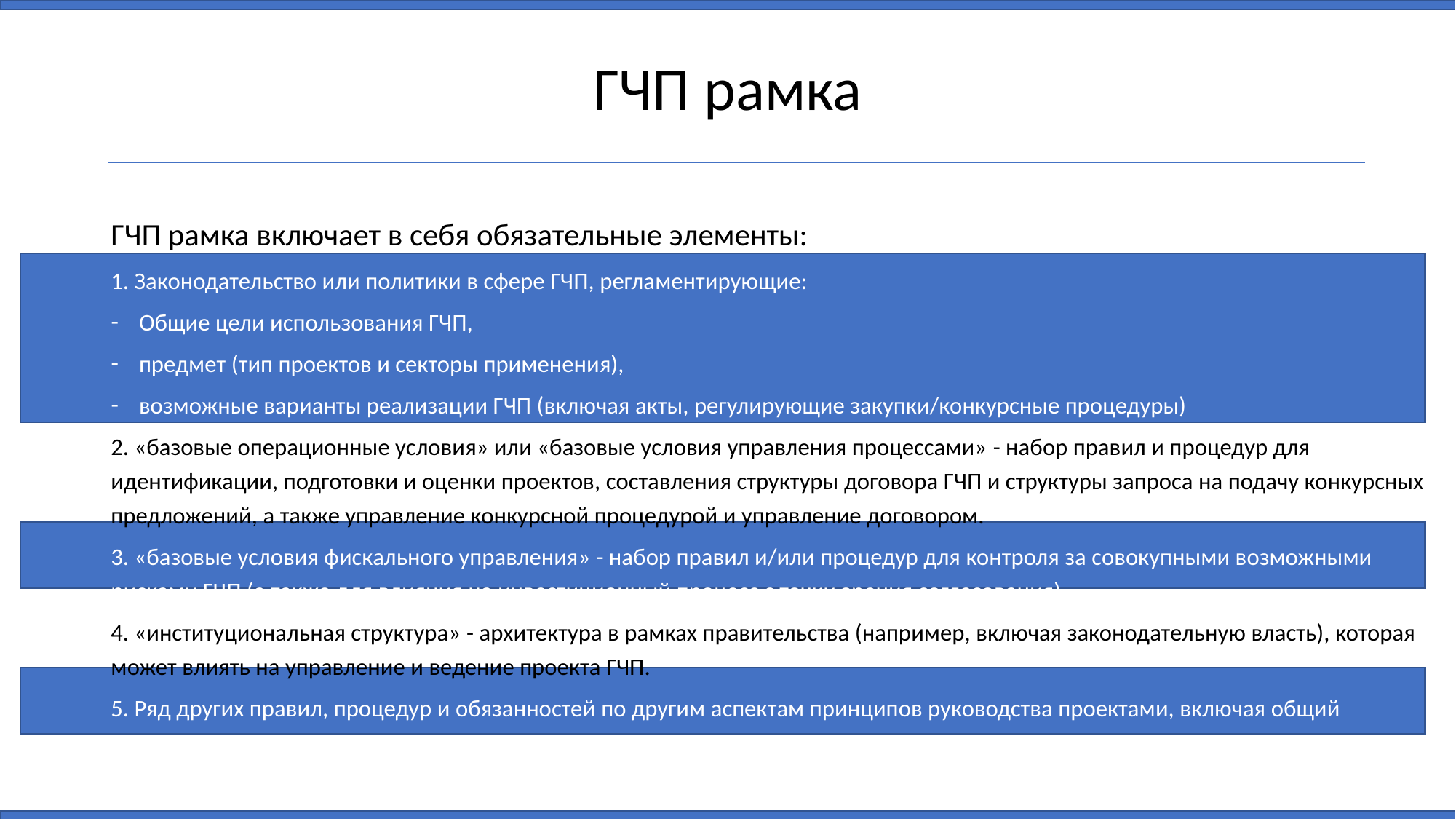

# ГЧП рамка
ГЧП рамка включает в себя обязательные элементы:
1. Законодательство или политики в сфере ГЧП, регламентирующие:
Общие цели использования ГЧП,
предмет (тип проектов и секторы применения),
возможные варианты реализации ГЧП (включая акты, регулирующие закупки/конкурсные процедуры)
2. «базовые операционные условия» или «базовые условия управления процессами» - набор правил и процедур для идентификации, подготовки и оценки проектов, составления структуры договора ГЧП и структуры запроса на подачу конкурсных предложений, а также управление конкурсной процедурой и управление договором.
3. «базовые условия фискального управления» - набор правил и/или процедур для контроля за совокупными возможными рисками ГЧП (а также для влияния на инвестиционный процесс с точки зрения согласования).
4. «институциональная структура» - архитектура в рамках правительства (например, включая законодательную власть), которая может влиять на управление и ведение проекта ГЧП.
5. Ряд других правил, процедур и обязанностей по другим аспектам принципов руководства проектами, включая общий контроль качества политики и проектов ГЧП, аспектам прозрачности и коммуникации.